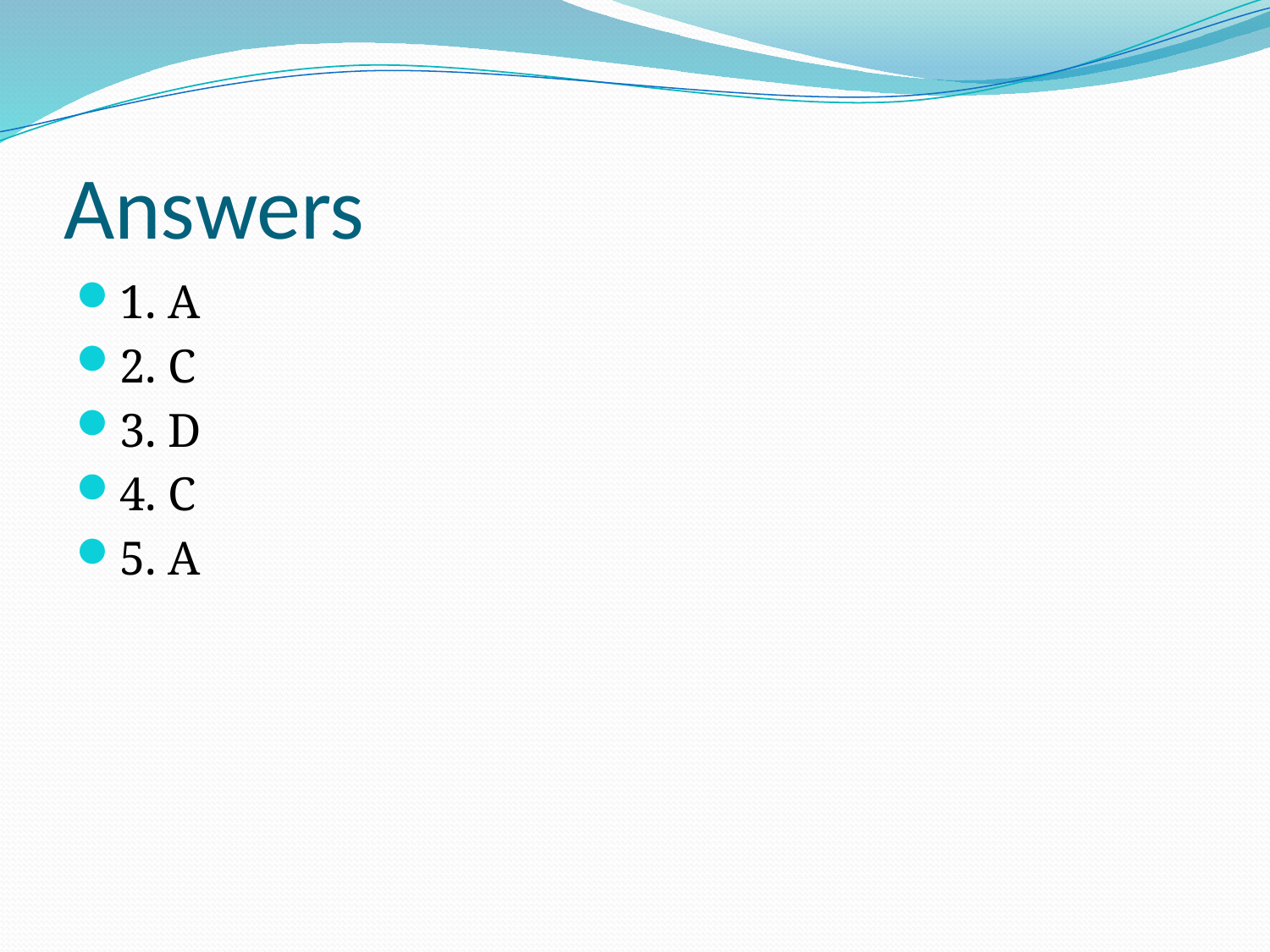

# Answers
1. A
2. C
3. D
4. C
5. A